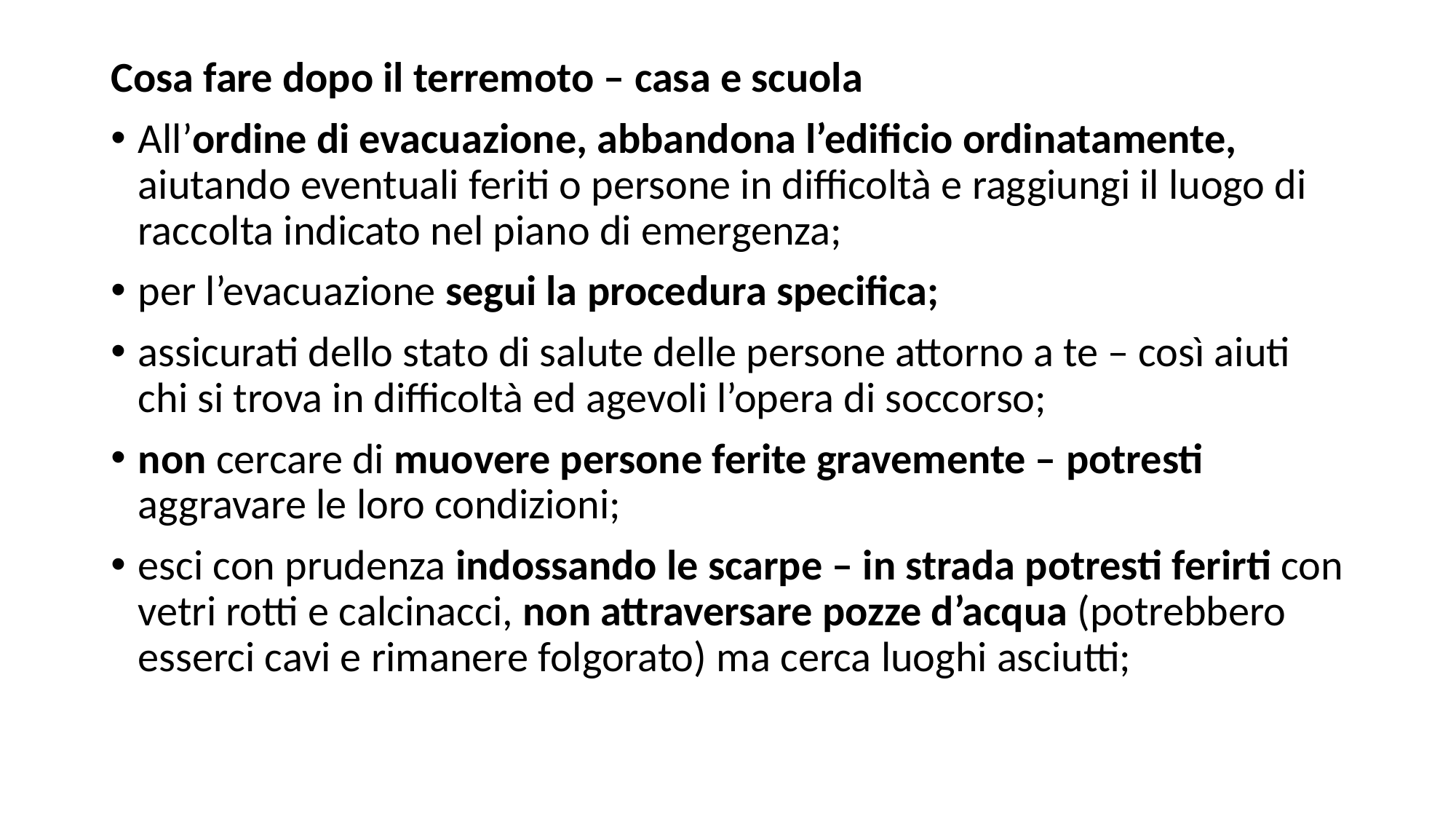

Cosa fare dopo il terremoto – casa e scuola
All’ordine di evacuazione, abbandona l’edificio ordinatamente, aiutando eventuali feriti o persone in difficoltà e raggiungi il luogo di raccolta indicato nel piano di emergenza;
per l’evacuazione segui la procedura specifica;
assicurati dello stato di salute delle persone attorno a te – così aiuti chi si trova in difficoltà ed agevoli l’opera di soccorso;
non cercare di muovere persone ferite gravemente – potresti aggravare le loro condizioni;
esci con prudenza indossando le scarpe – in strada potresti ferirti con vetri rotti e calcinacci, non attraversare pozze d’acqua (potrebbero esserci cavi e rimanere folgorato) ma cerca luoghi asciutti;